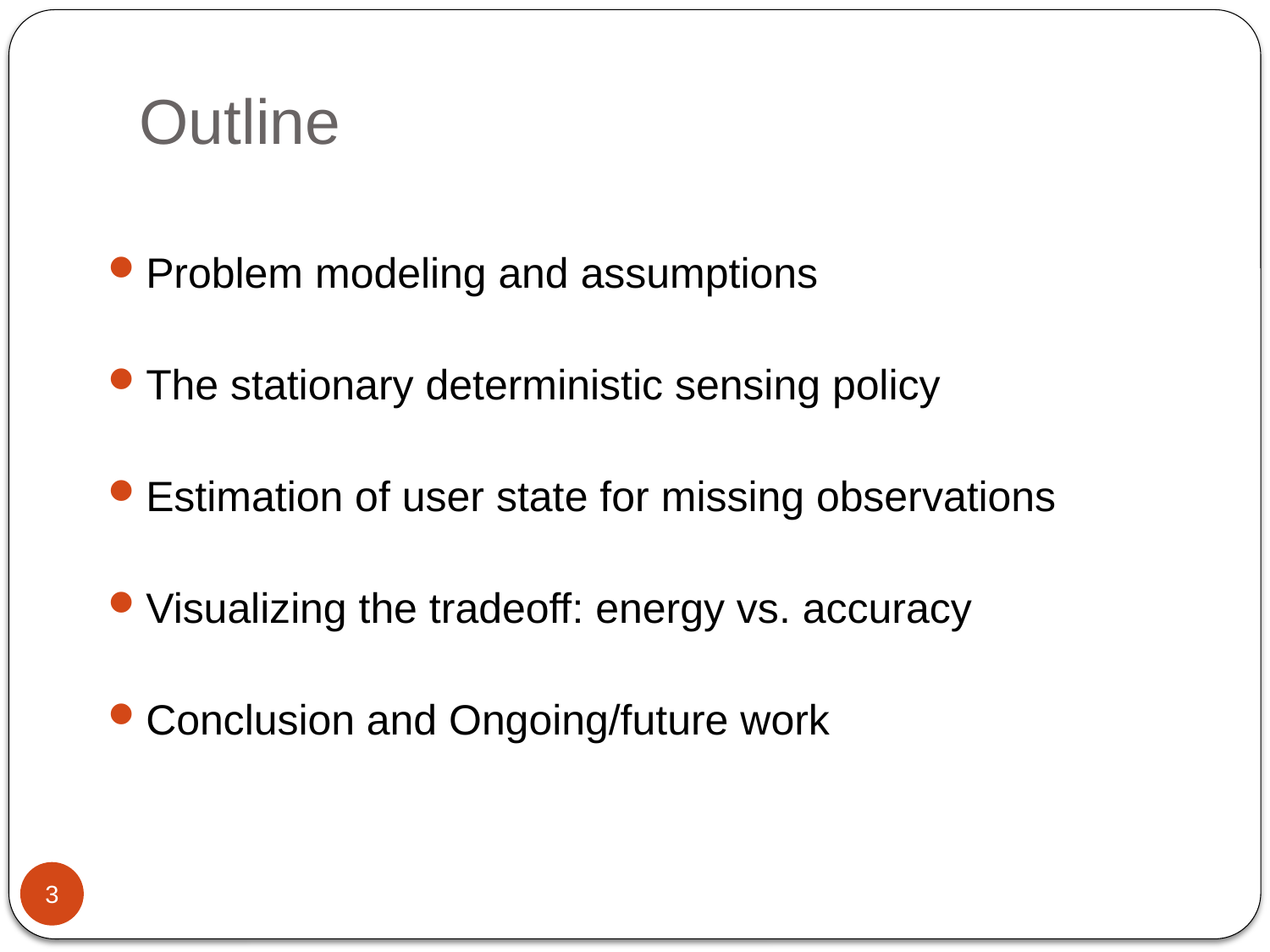

Outline

Problem modeling and assumptions

The stationary deterministic sensing policy

Estimation of user state for missing observations

Visualizing the tradeoff: energy vs. accuracy

Conclusion and Ongoing/future work

3